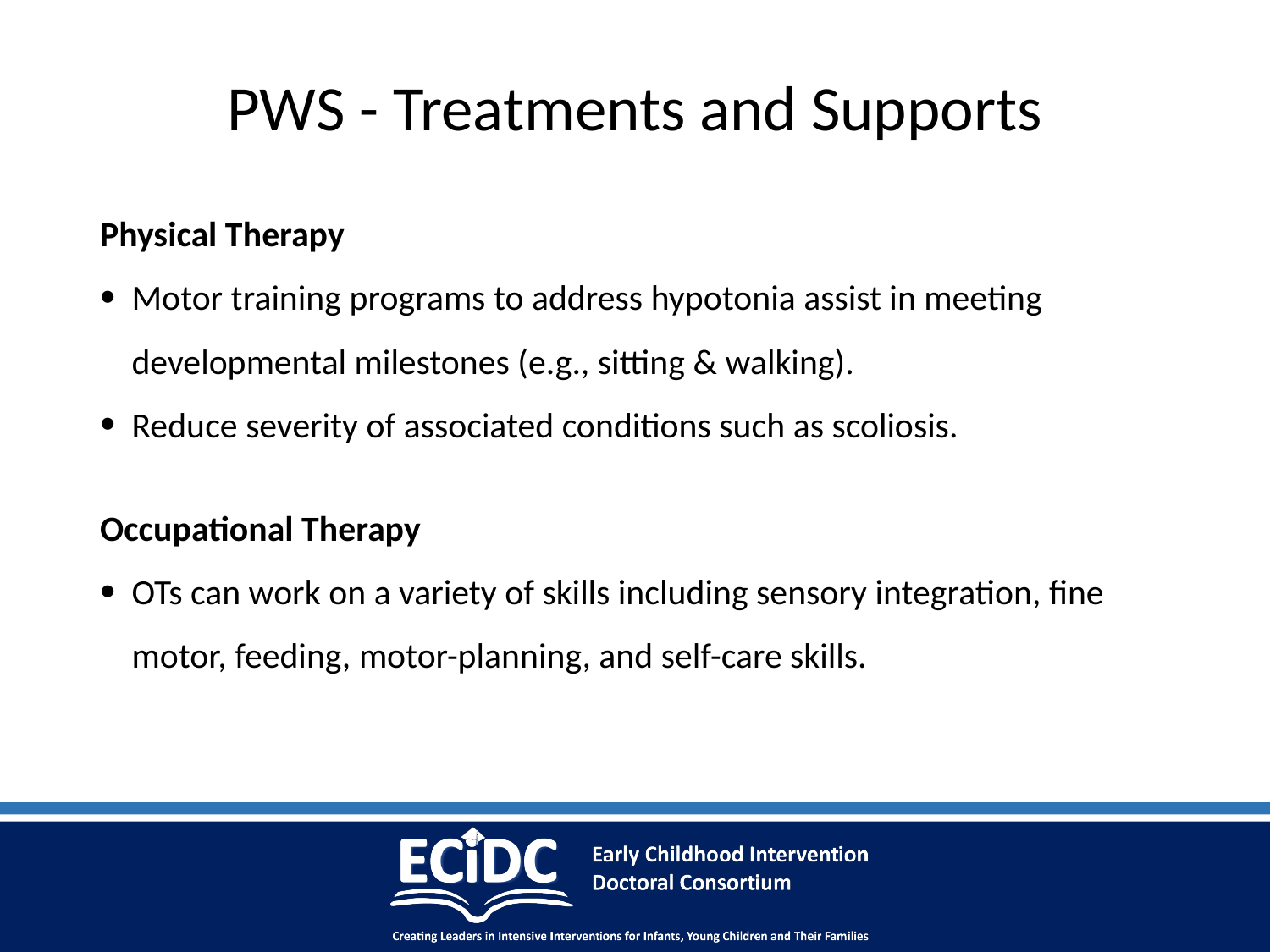

# PWS - Treatments and Supports
Physical Therapy
Motor training programs to address hypotonia assist in meeting developmental milestones (e.g., sitting & walking).
Reduce severity of associated conditions such as scoliosis.
Occupational Therapy
OTs can work on a variety of skills including sensory integration, fine motor, feeding, motor-planning, and self-care skills.